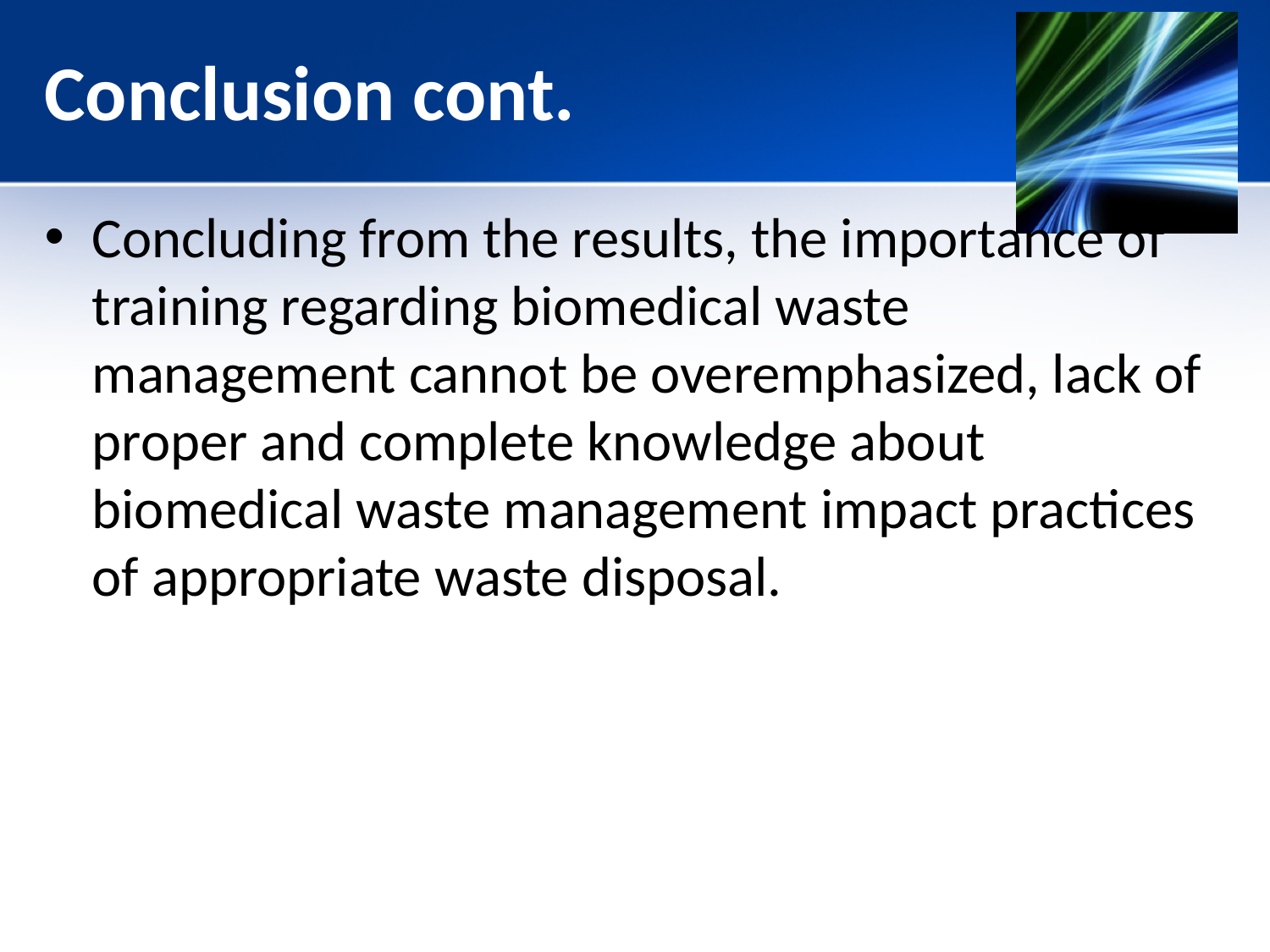

# Conclusion cont.
Concluding from the results, the importance of training regarding biomedical waste management cannot be overemphasized, lack of proper and complete knowledge about biomedical waste management impact practices of appropriate waste disposal.